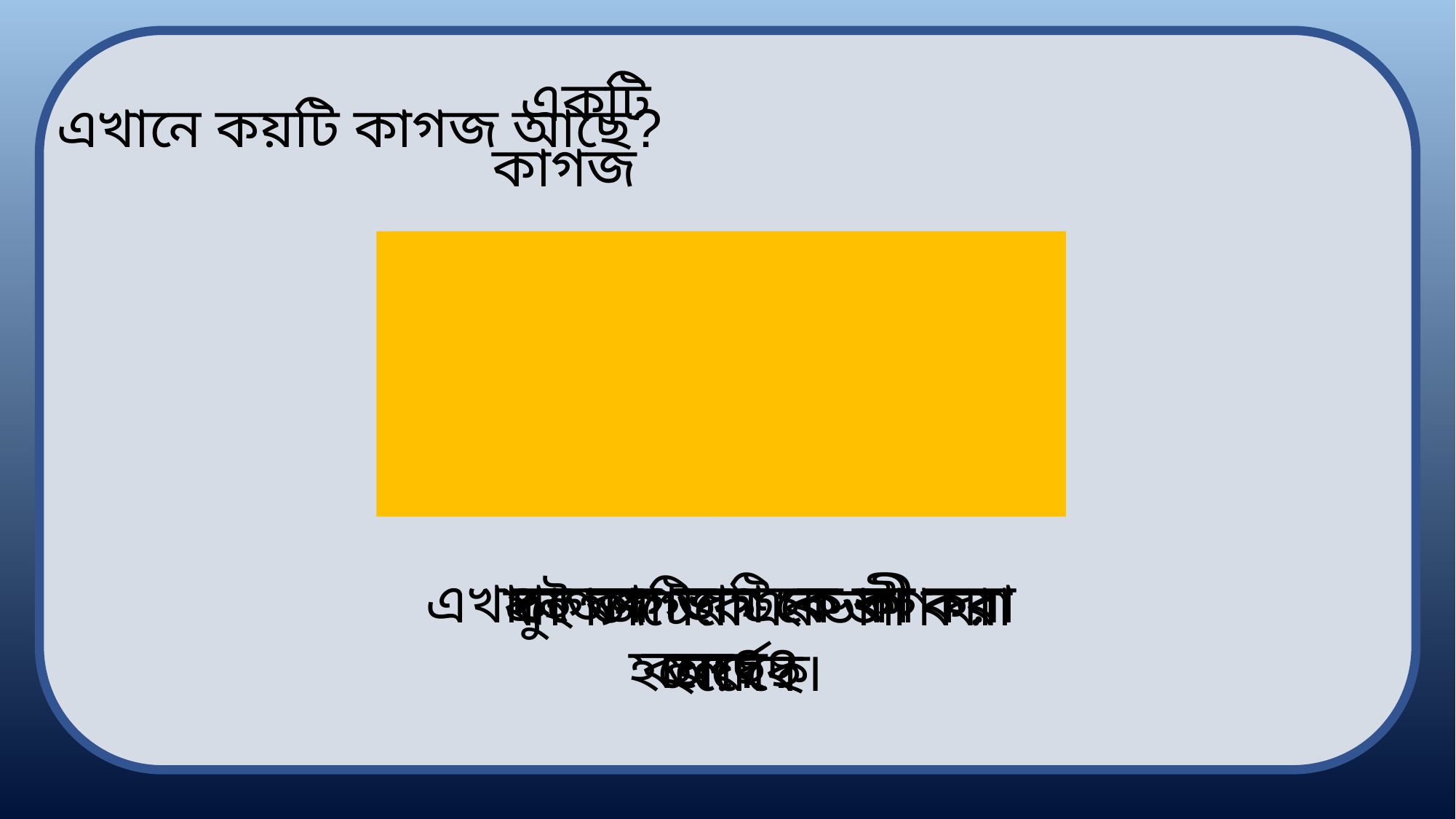

এখানে কয়টি কাগজ আছে?
একটি কাগজ

কাগজটিকে ২ ভাগ করা হয়েছে।
এখানে কাগজটিকে কী করা হয়েছে?
প্রত্যেক ভাগ কে কী বলে?
দুই ভাগের এক ভাগ বা অর্ধেক